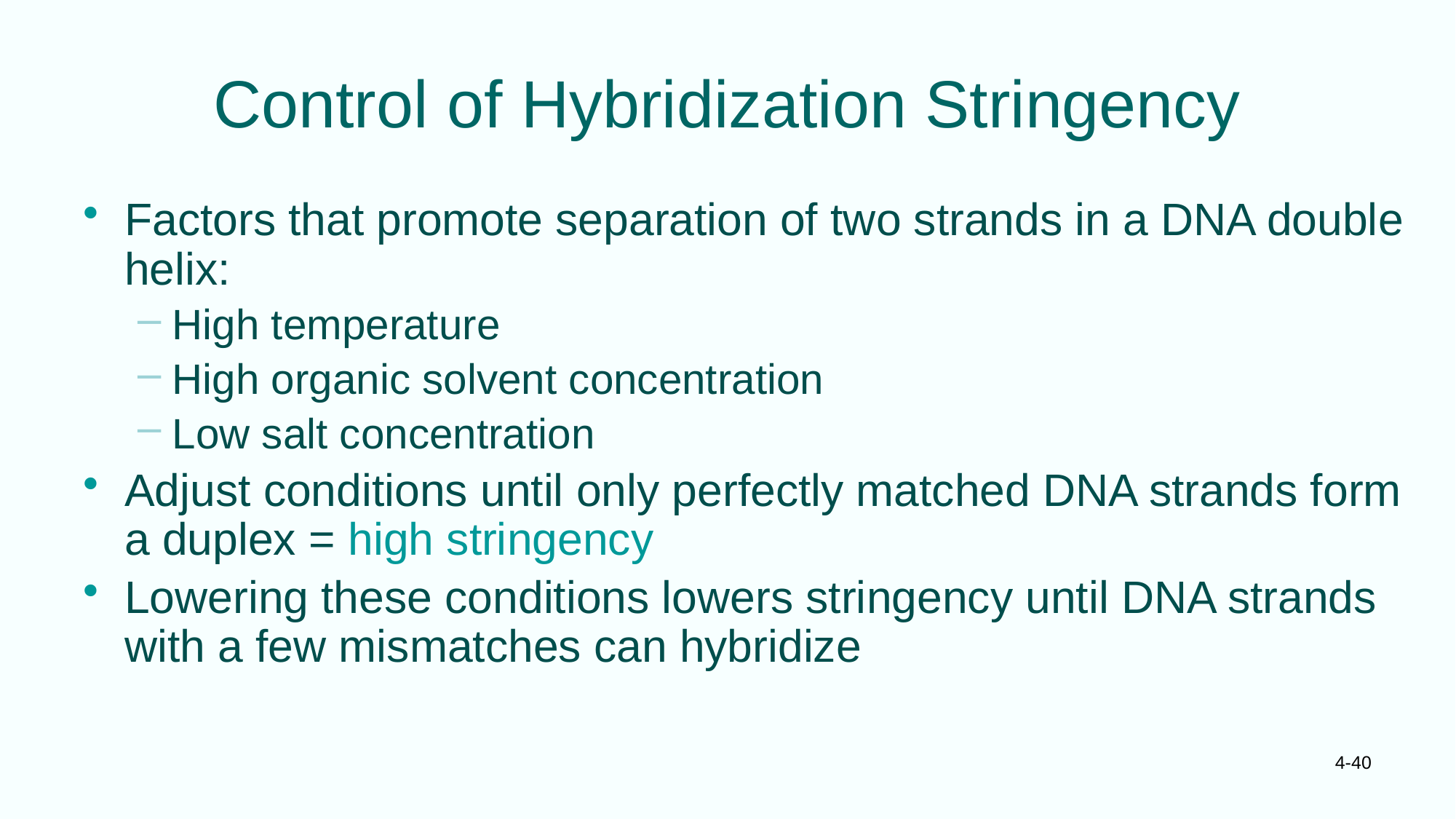

# Control of Hybridization Stringency
Factors that promote separation of two strands in a DNA double helix:
High temperature
High organic solvent concentration
Low salt concentration
Adjust conditions until only perfectly matched DNA strands form a duplex = high stringency
Lowering these conditions lowers stringency until DNA strands with a few mismatches can hybridize
4-40